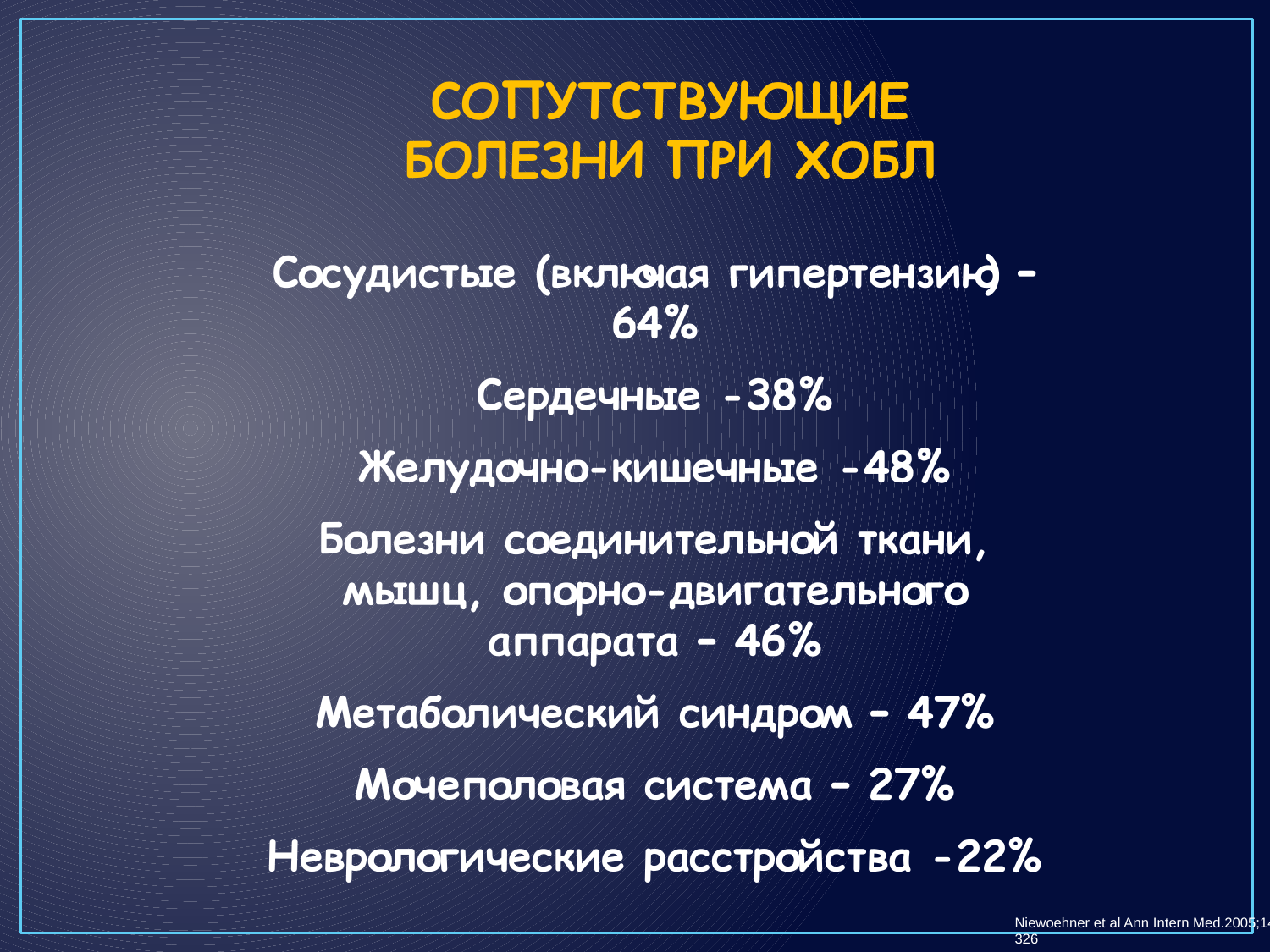

СОПУТСТВУЮЩИЕ БОЛЕЗНИ ПРИ ХОБЛ

Сосудистые (включая гипертензию) – 64%
Сердечные -38%
Желудочно-кишечные -48%
Болезни соединительной ткани, мышц, опорно-двигательного аппарата – 46%
Метаболический синдром – 47%
Мочеполовая система – 27%
Неврологические расстройства -22%
Niewoehner et al Ann Intern Med.2005;143:317-326